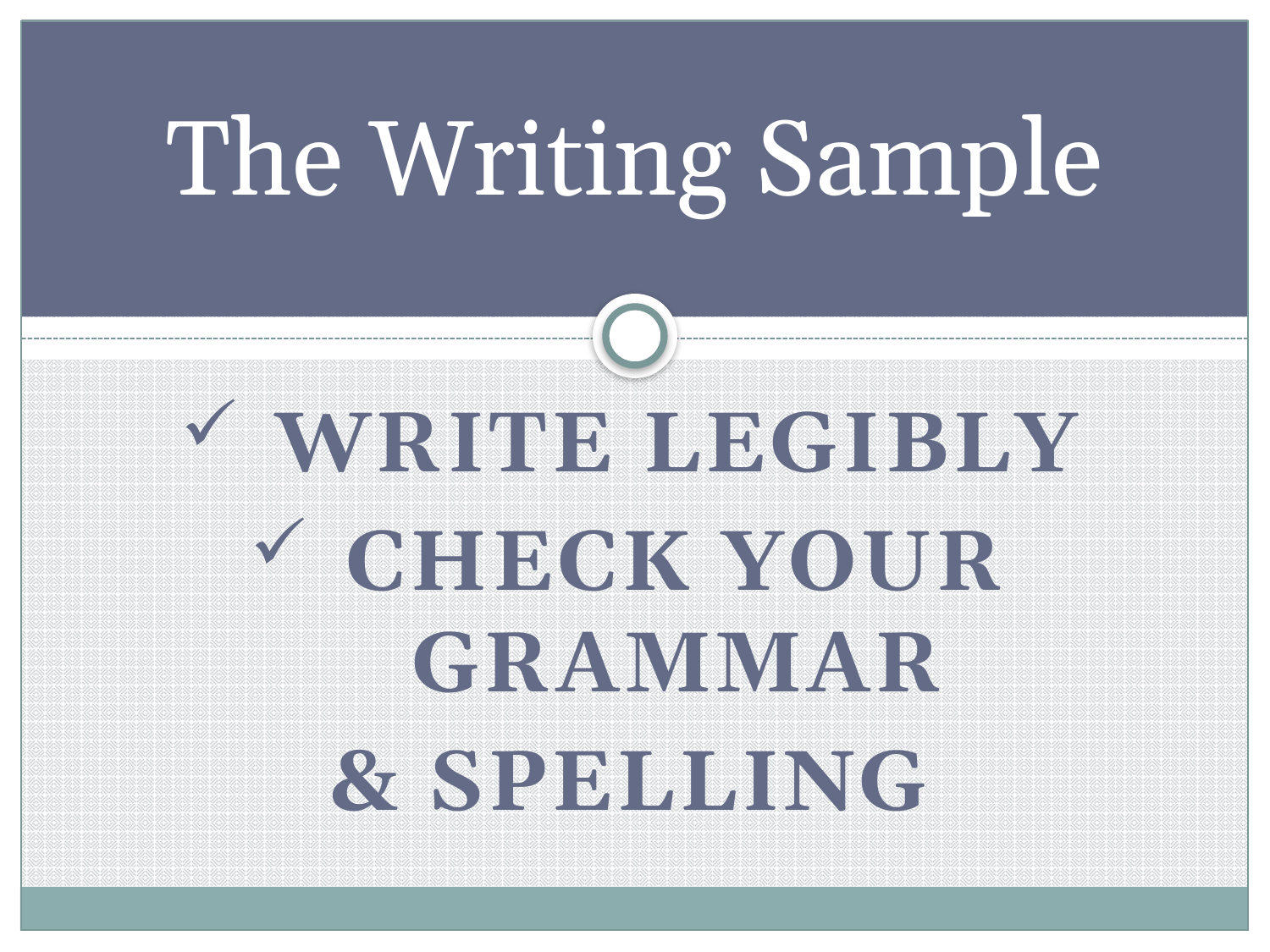

# The Writing Sample
Write legibly
Check your grammar
& spelling